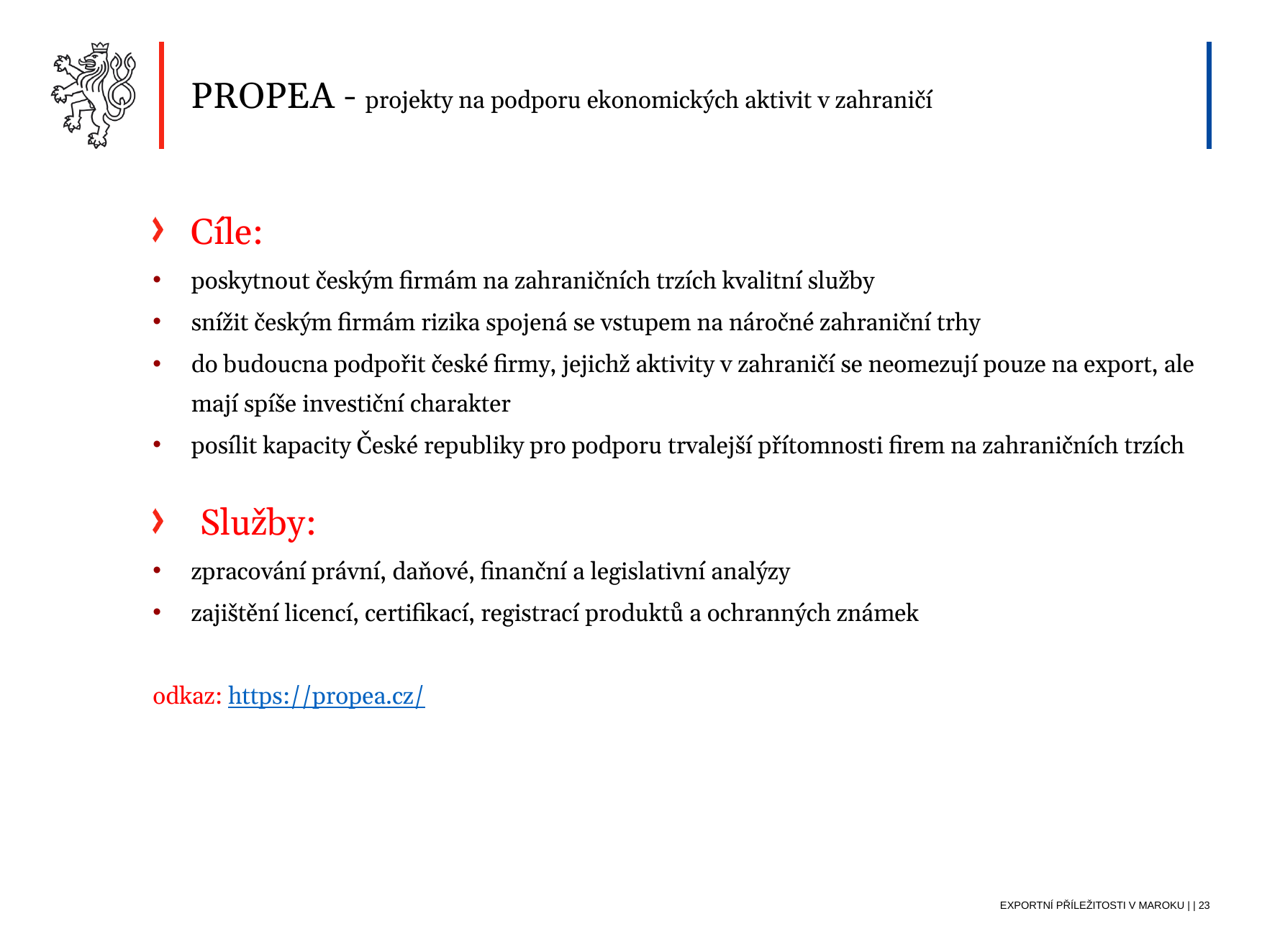

PROPEA - projekty na podporu ekonomických aktivit v zahraničí
Cíle:
poskytnout českým firmám na zahraničních trzích kvalitní služby
snížit českým firmám rizika spojená se vstupem na náročné zahraniční trhy
do budoucna podpořit české firmy, jejichž aktivity v zahraničí se neomezují pouze na export, ale mají spíše investiční charakter
posílit kapacity České republiky pro podporu trvalejší přítomnosti firem na zahraničních trzích

 Služby:
zpracování právní, daňové, finanční a legislativní analýzy
zajištění licencí, certifikací, registrací produktů a ochranných známek

odkaz: https://propea.cz/

Exportní příležitosti v Maroku |